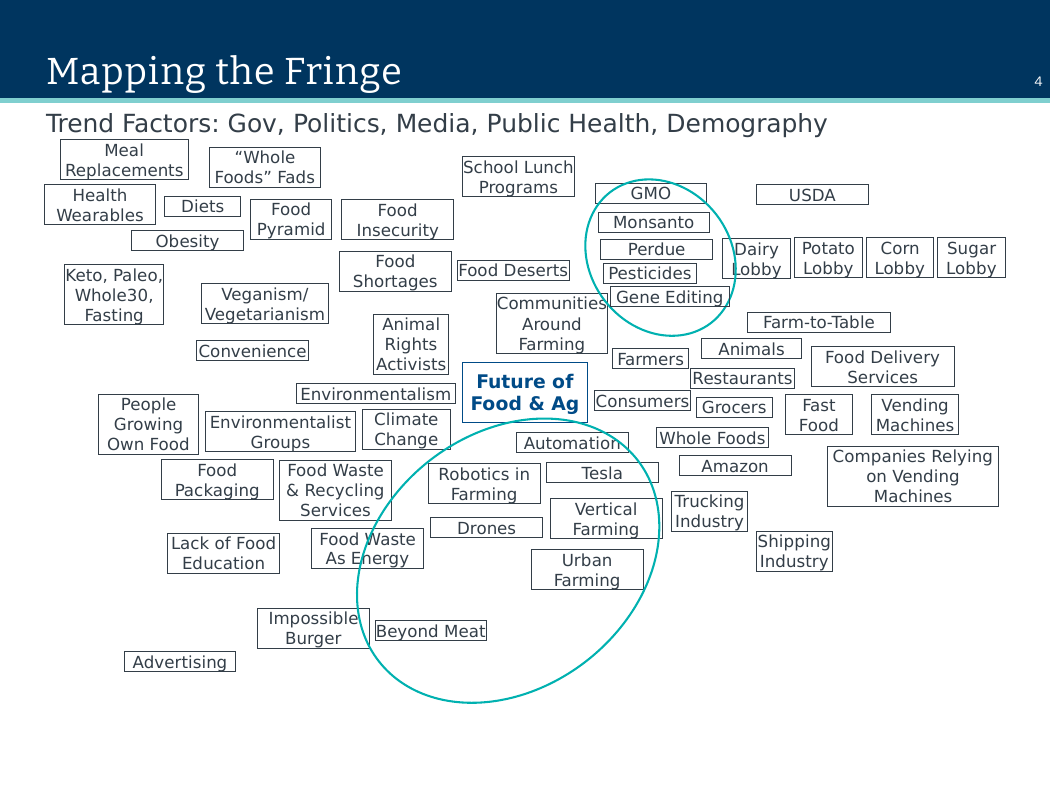

# Mapping the Fringe
Trend Factors: Gov, Politics, Media, Public Health, Demography
Meal Replacements
“Whole Foods” Fads
School Lunch Programs

GMO
Health Wearables
USDA
Diets
Food Pyramid
Food Insecurity
Monsanto
Obesity
Corn Lobby
Sugar Lobby
Potato Lobby
Dairy Lobby
Perdue
Food Shortages
Food Deserts
Pesticides
Keto, Paleo, Whole30, Fasting
Veganism/ Vegetarianism
Gene Editing
Communities Around Farming
Farm-to-Table
Animal Rights Activists
Animals
Convenience
Food Delivery Services
Farmers

Restaurants
Future of Food & Ag
Environmentalism
Consumers
People Growing Own Food
Fast Food
Vending Machines
Grocers
Climate Change
Environmentalist Groups
Whole Foods
Automation

Companies Relying on Vending Machines
Amazon
Food Packaging
Food Waste & Recycling Services
Tesla
Robotics in Farming
Trucking Industry
Vertical Farming
Drones
Food Waste As Energy
Shipping Industry
Lack of Food Education
Urban Farming
Impossible Burger
Beyond Meat
Advertising